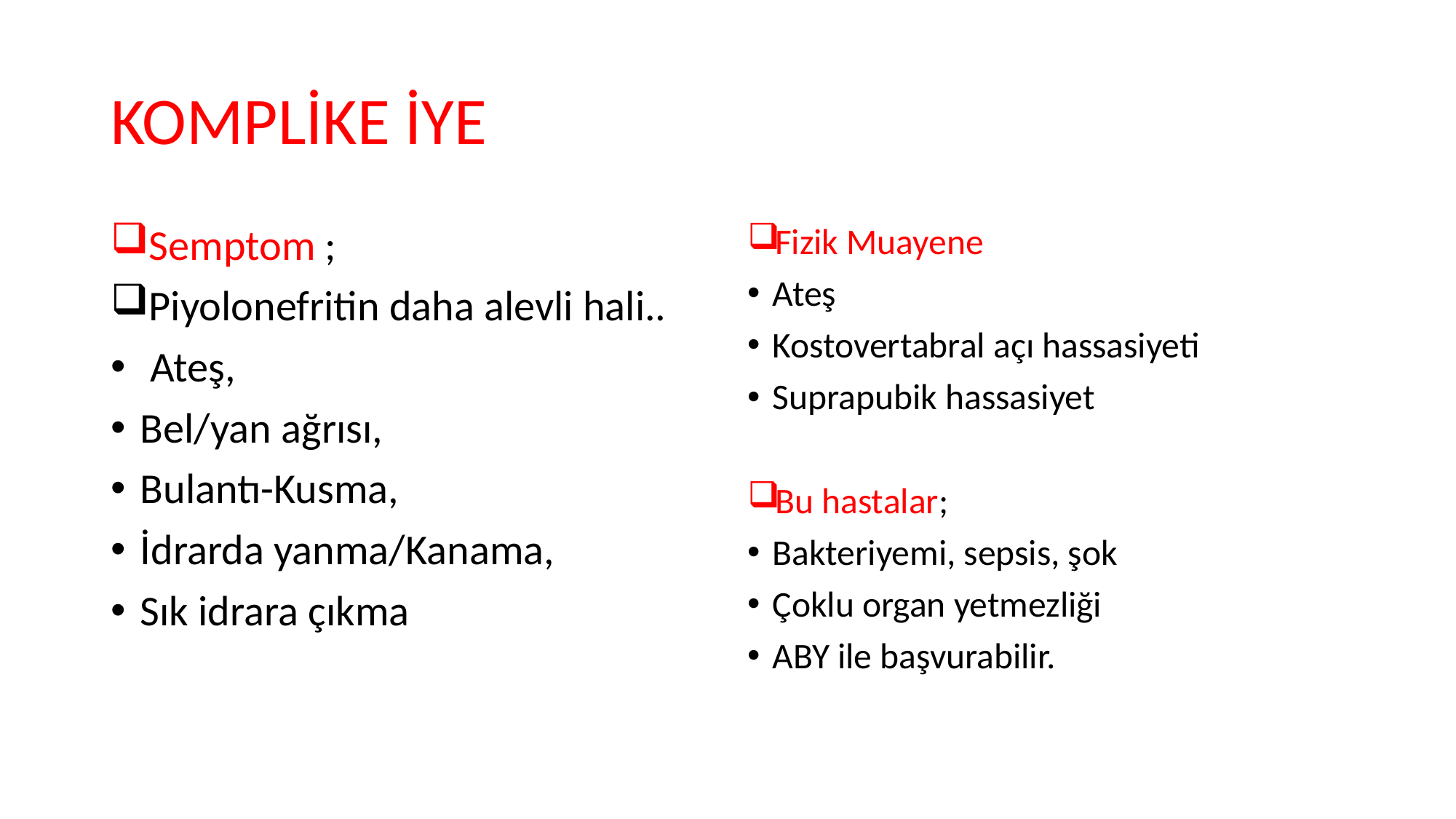

# KOMPLİKE İYE
Semptom ;
Piyolonefritin daha alevli hali..
 Ateş,
Bel/yan ağrısı,
Bulantı-Kusma,
İdrarda yanma/Kanama,
Sık idrara çıkma

Fizik Muayene
Ateş
Kostovertabral açı hassasiyeti
Suprapubik hassasiyet

Bu hastalar;
Bakteriyemi, sepsis, şok
Çoklu organ yetmezliği
ABY ile başvurabilir.